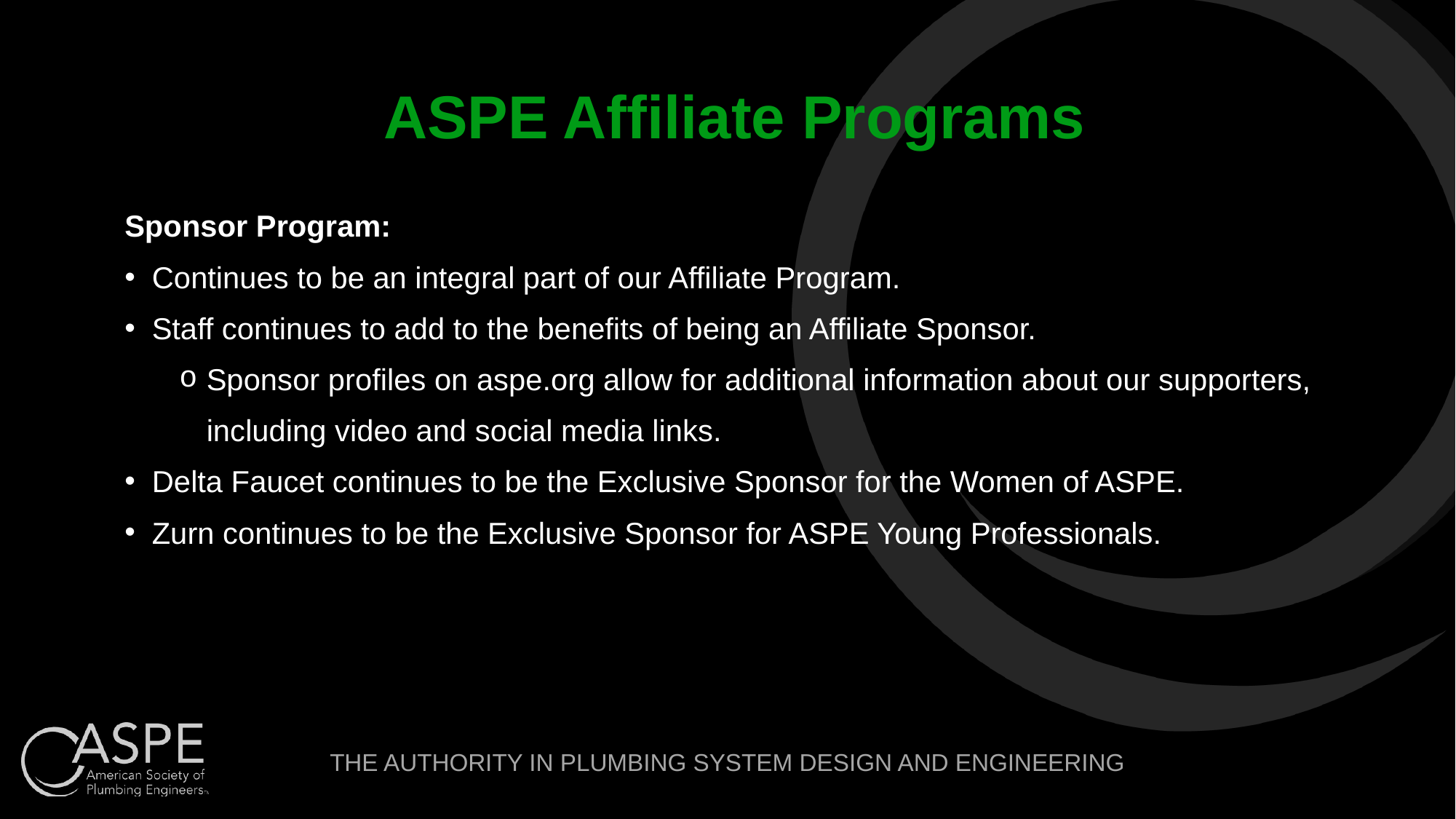

# ASPE Affiliate Programs
Sponsor Program:
Continues to be an integral part of our Affiliate Program.
Staff continues to add to the benefits of being an Affiliate Sponsor.
Sponsor profiles on aspe.org allow for additional information about our supporters, including video and social media links.
Delta Faucet continues to be the Exclusive Sponsor for the Women of ASPE.
Zurn continues to be the Exclusive Sponsor for ASPE Young Professionals.